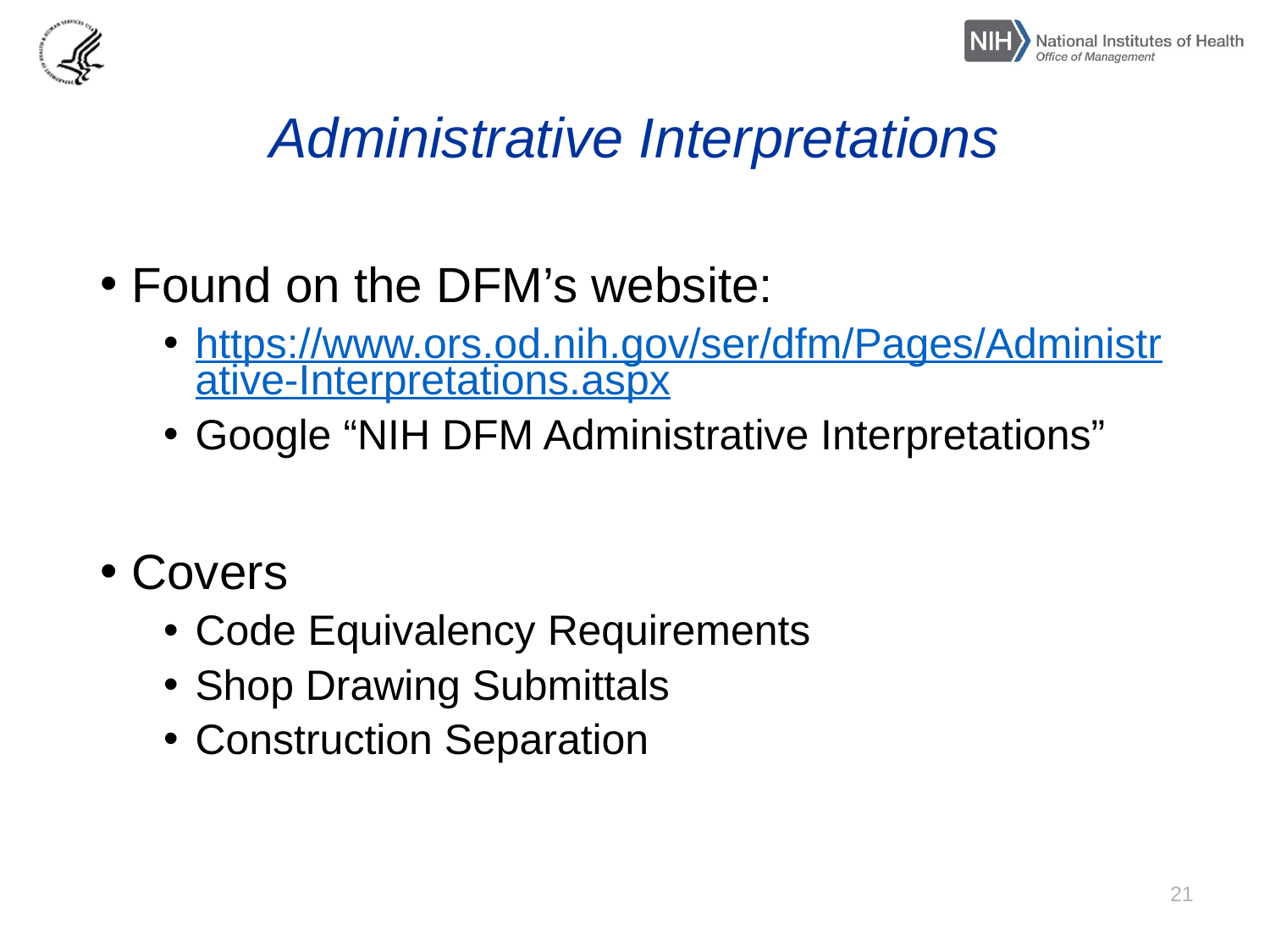

# Administrative Interpretations
Found on the DFM’s website:
https://www.ors.od.nih.gov/ser/dfm/Pages/Administrative-Interpretations.aspx
Google “NIH DFM Administrative Interpretations”

Covers
Code Equivalency Requirements
Shop Drawing Submittals
Construction Separation

21